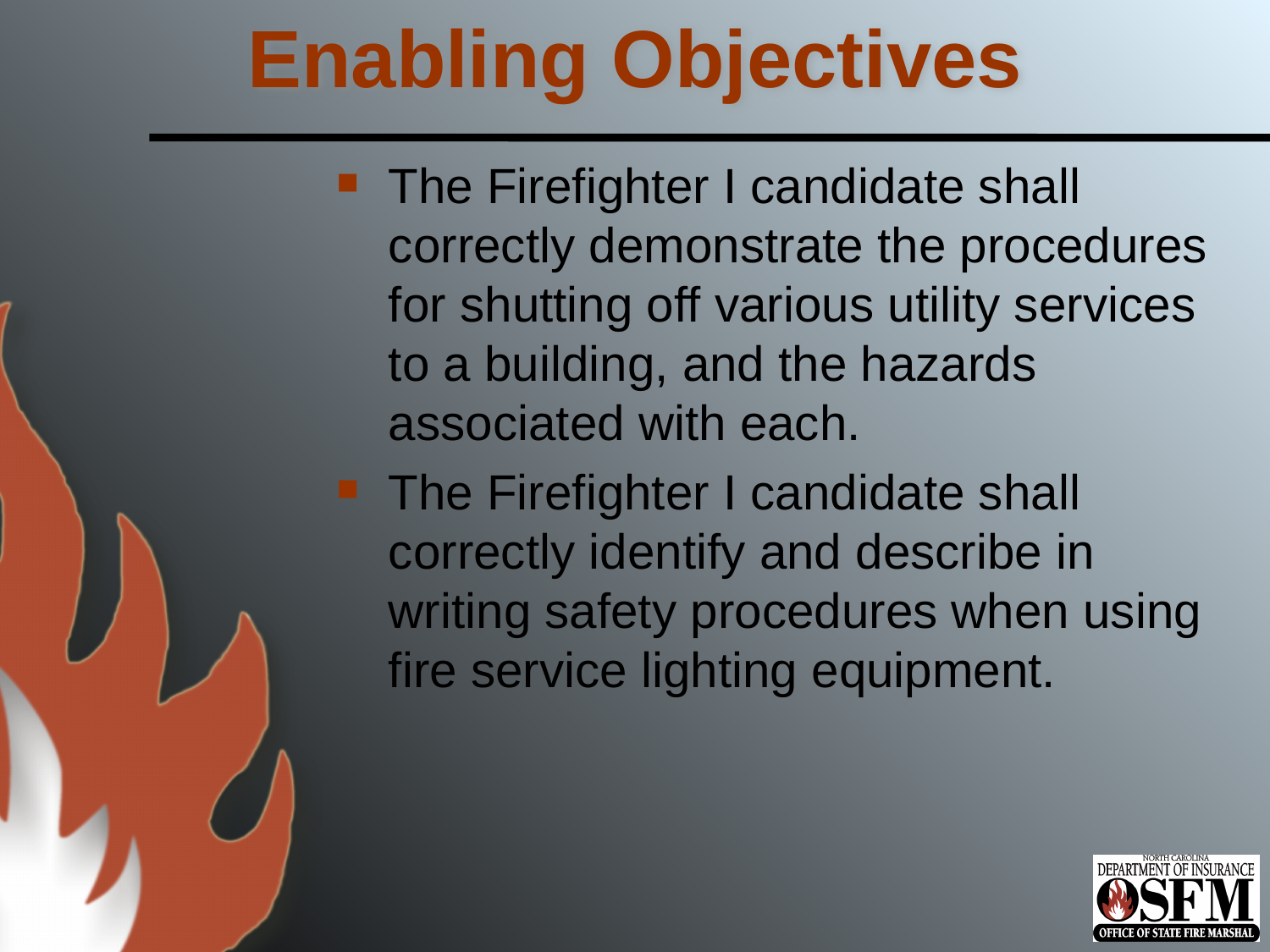

# Enabling Objectives
The Firefighter I candidate shall correctly demonstrate the procedures for shutting off various utility services to a building, and the hazards associated with each.
The Firefighter I candidate shall correctly identify and describe in writing safety procedures when using fire service lighting equipment.